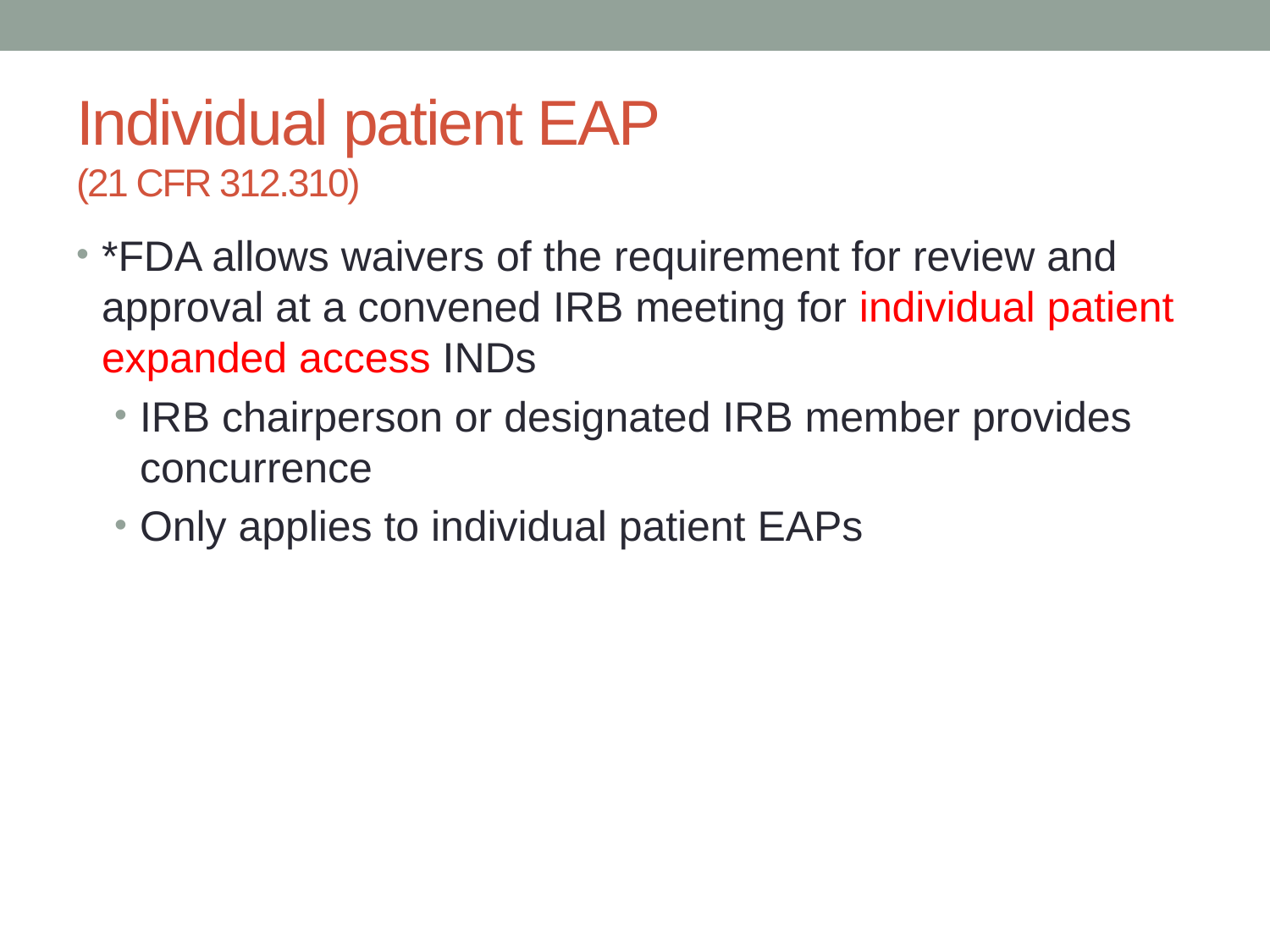

# Individual patient EAP (21 CFR 312.310)
*FDA allows waivers of the requirement for review and approval at a convened IRB meeting for individual patient expanded access INDs
IRB chairperson or designated IRB member provides concurrence
Only applies to individual patient EAPs